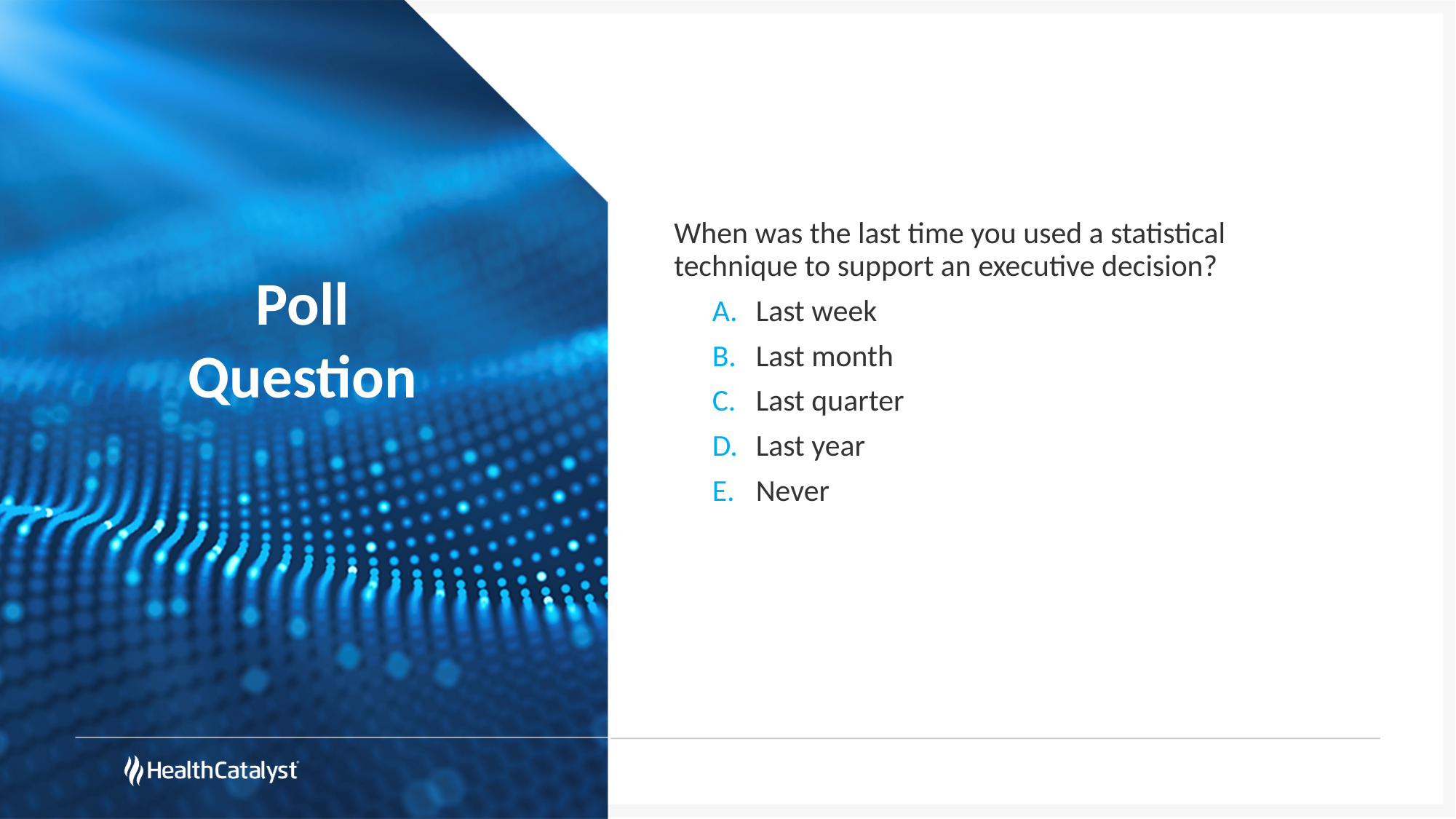

When was the last time you used a statistical technique to support an executive decision?
Last week
Last month
Last quarter
Last year
Never